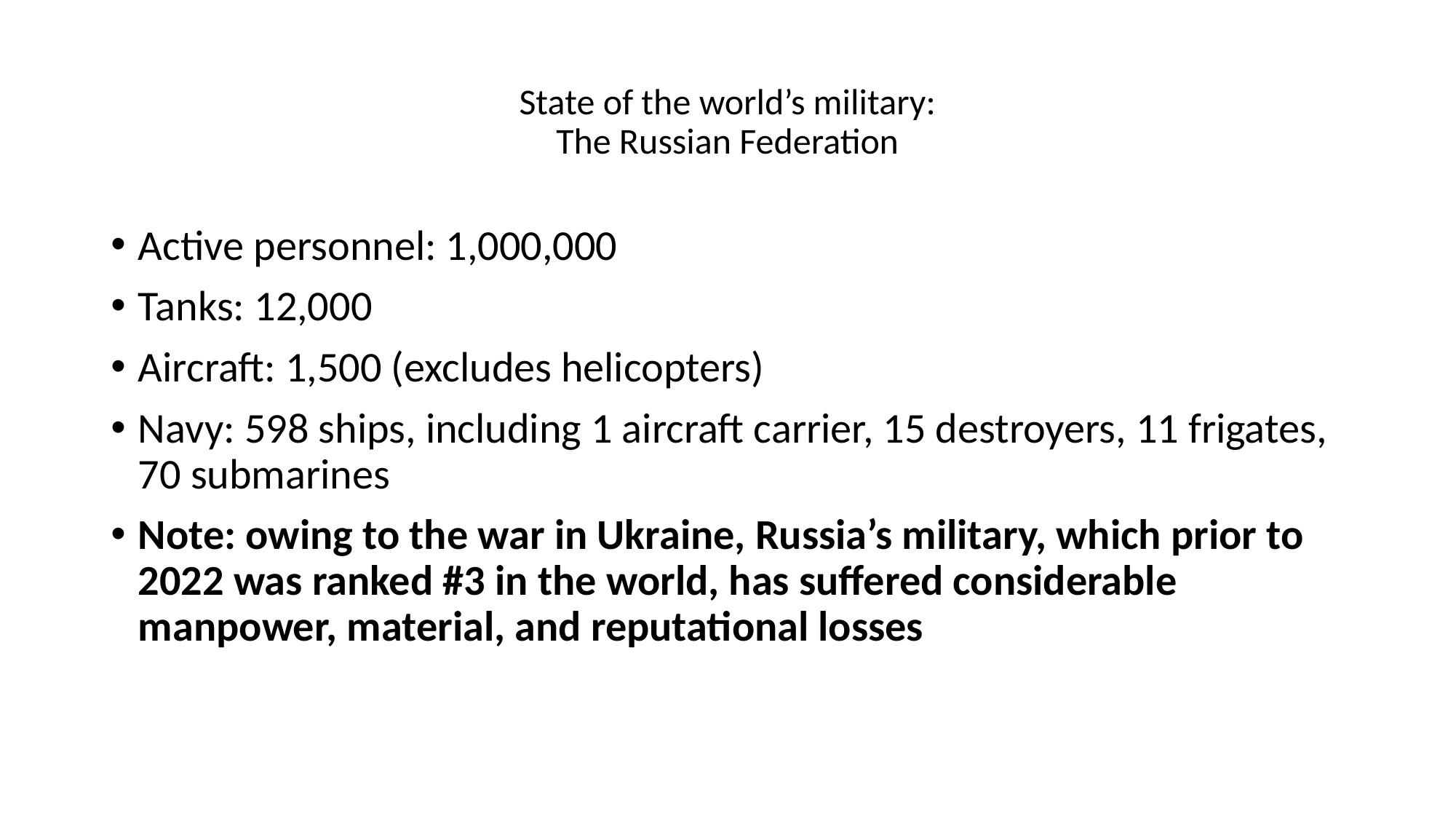

# State of the world’s military: The Russian Federation
Active personnel: 1,000,000
Tanks: 12,000
Aircraft: 1,500 (excludes helicopters)
Navy: 598 ships, including 1 aircraft carrier, 15 destroyers, 11 frigates, 70 submarines
Note: owing to the war in Ukraine, Russia’s military, which prior to 2022 was ranked #3 in the world, has suffered considerable manpower, material, and reputational losses